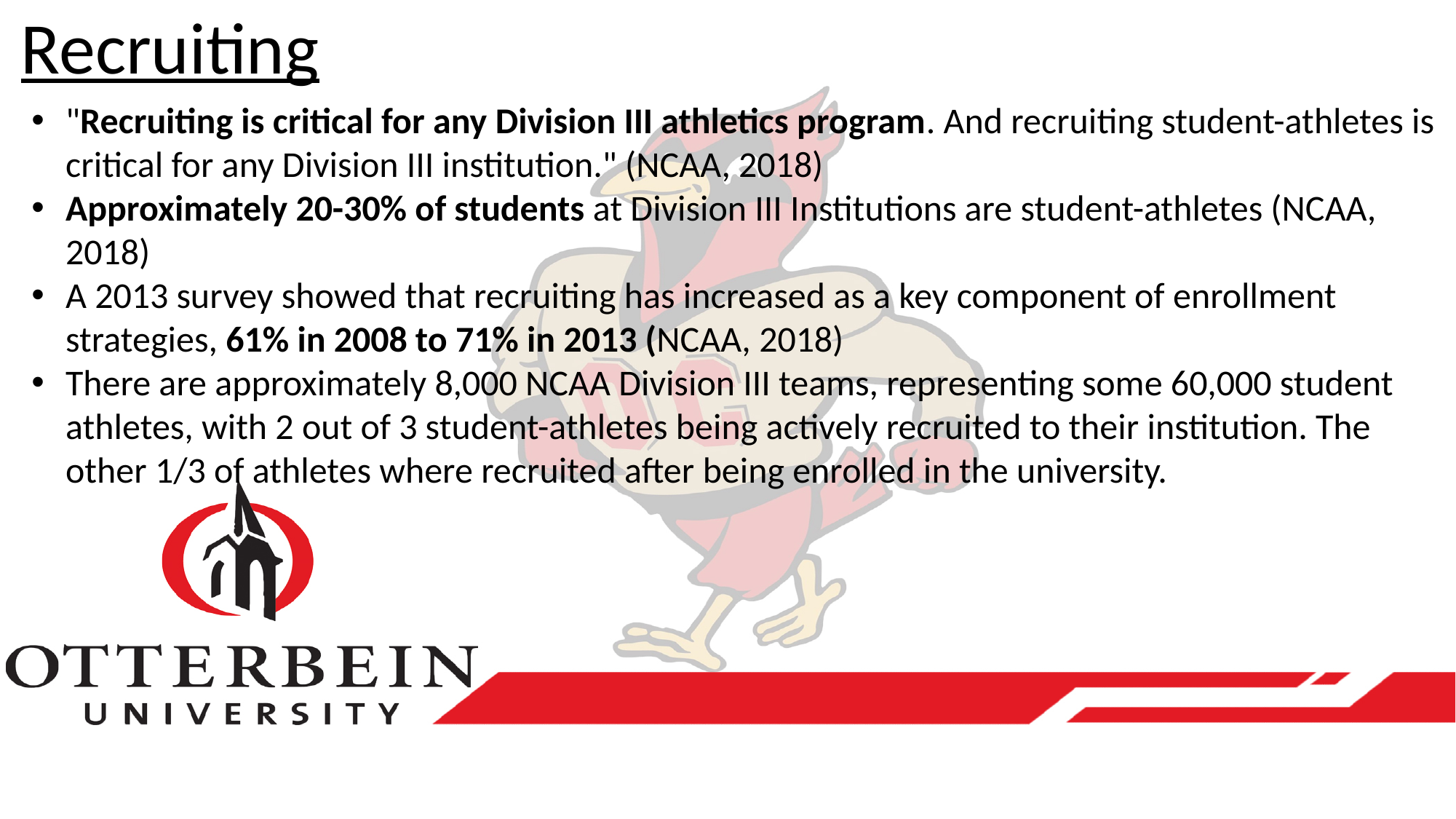

Recruiting

"Recruiting is critical for any Division III athletics program. And recruiting student-athletes is critical for any Division III institution." (NCAA, 2018)
Approximately 20-30% of students at Division III Institutions are student-athletes (NCAA, 2018)
A 2013 survey showed that recruiting has increased as a key component of enrollment strategies, 61% in 2008 to 71% in 2013 (NCAA, 2018)
There are approximately 8,000 NCAA Division III teams, representing some 60,000 student athletes, with 2 out of 3 student-athletes being actively recruited to their institution. The other 1/3 of athletes where recruited after being enrolled in the university.